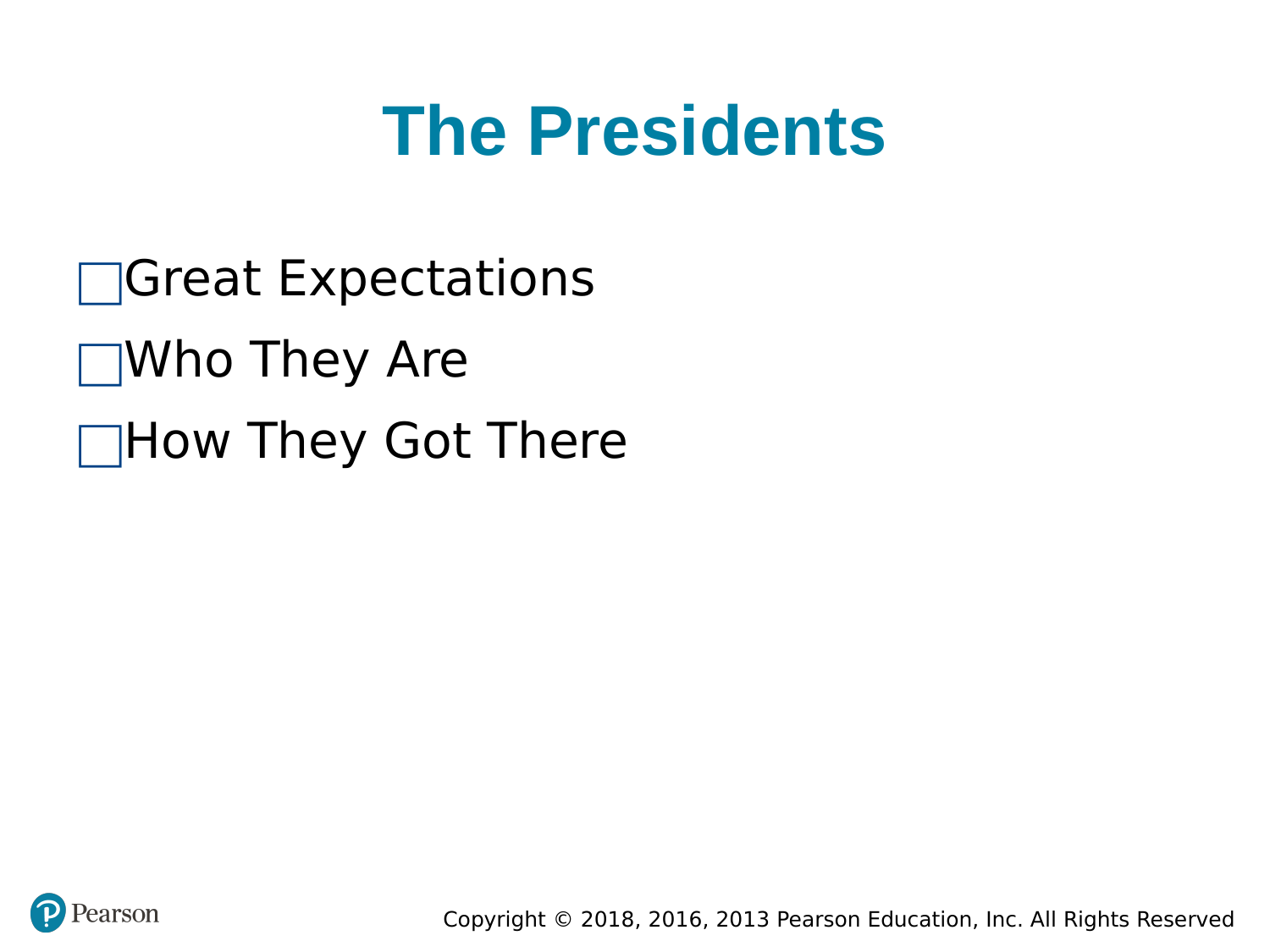

# The Presidents
Great Expectations
Who They Are
How They Got There